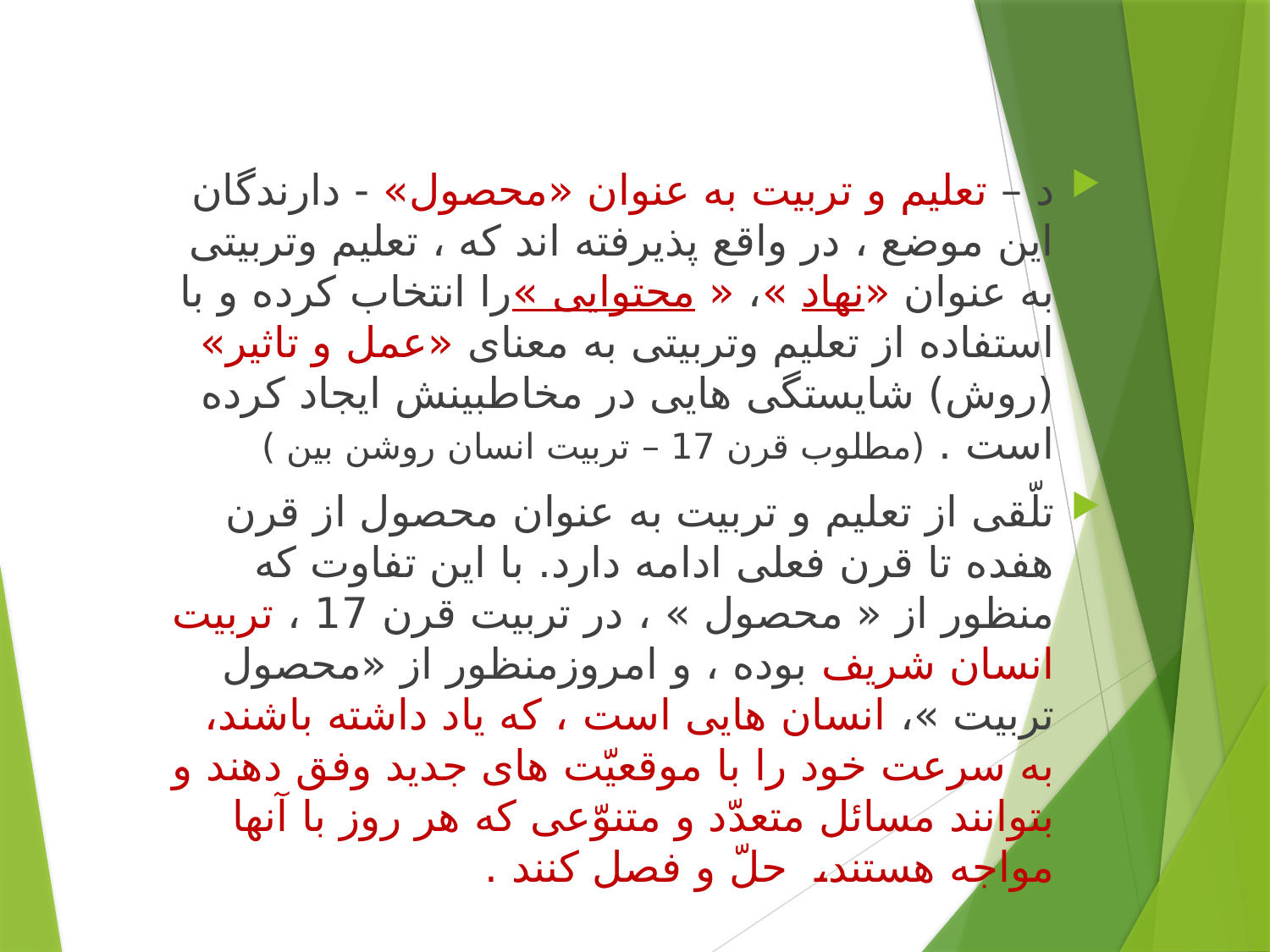

د – تعلیم و تربیت به عنوان «محصول» - دارندگان این موضع ، در واقع پذیرفته اند که ، تعلیم وتربیتی به عنوان «نهاد »، « محتوایی »را انتخاب کرده و با استفاده از تعلیم وتربیتی به معنای «عمل و تاثیر» (روش) شایستگی هایی در مخاطبینش ایجاد کرده است . (مطلوب قرن 17 – تربیت انسان روشن بین )
تلّقی از تعلیم و تربیت به عنوان محصول از قرن هفده تا قرن فعلی ادامه دارد. با این تفاوت که منظور از « محصول » ، در تربیت قرن 17 ، تربیت انسان شریف بوده ، و امروزمنظور از «محصول تربیت »، انسان هایی است ، که یاد داشته باشند،  به سرعت خود را با موقعیّت های جدید وفق دهند و بتوانند مسائل متعدّد و متنوّعی که هر روز با آنها مواجه هستند،  حلّ و فصل کنند .